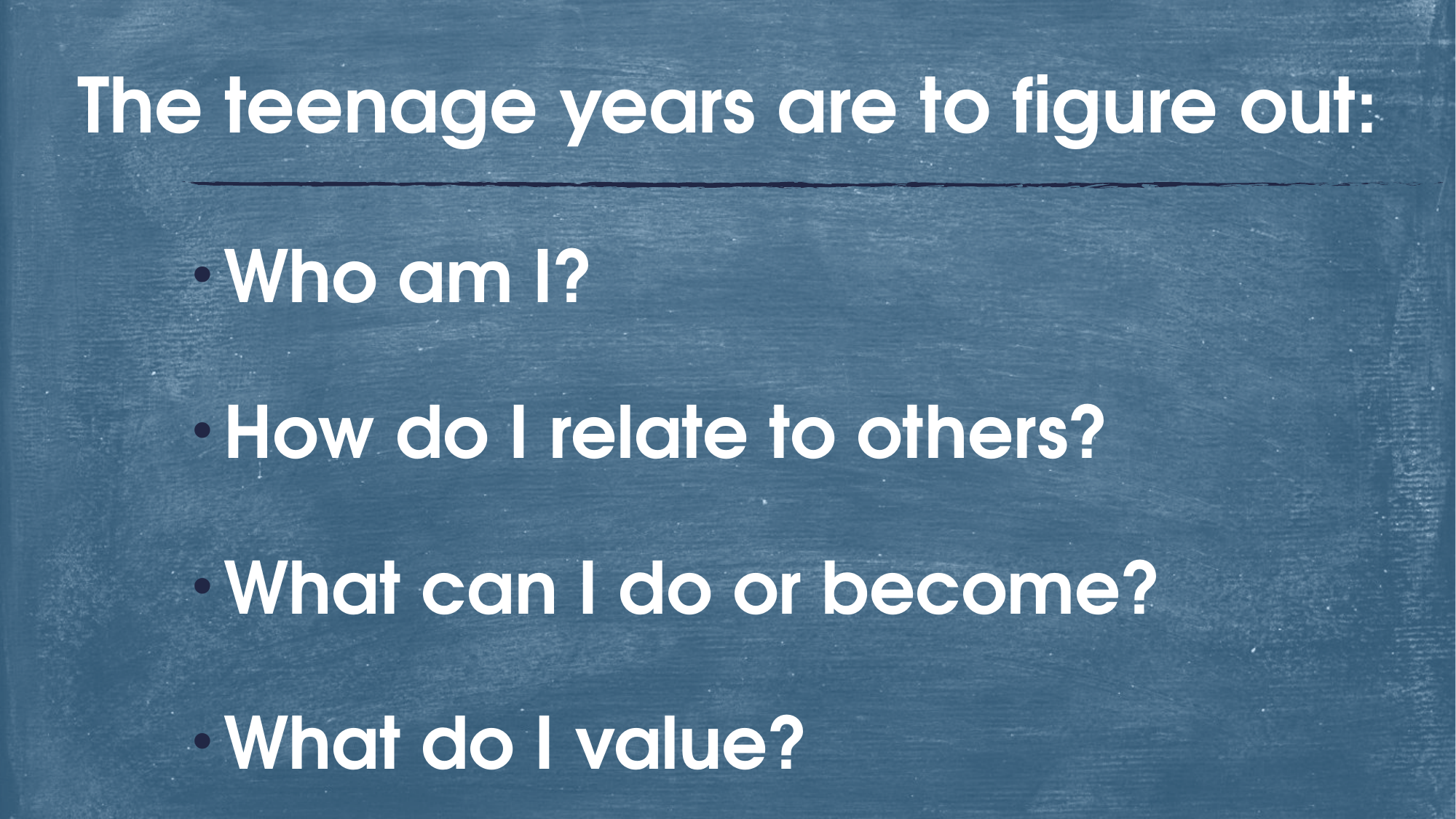

# The teenage years are to figure out:
Who am I?
How do I relate to others?
What can I do or become?
What do I value?